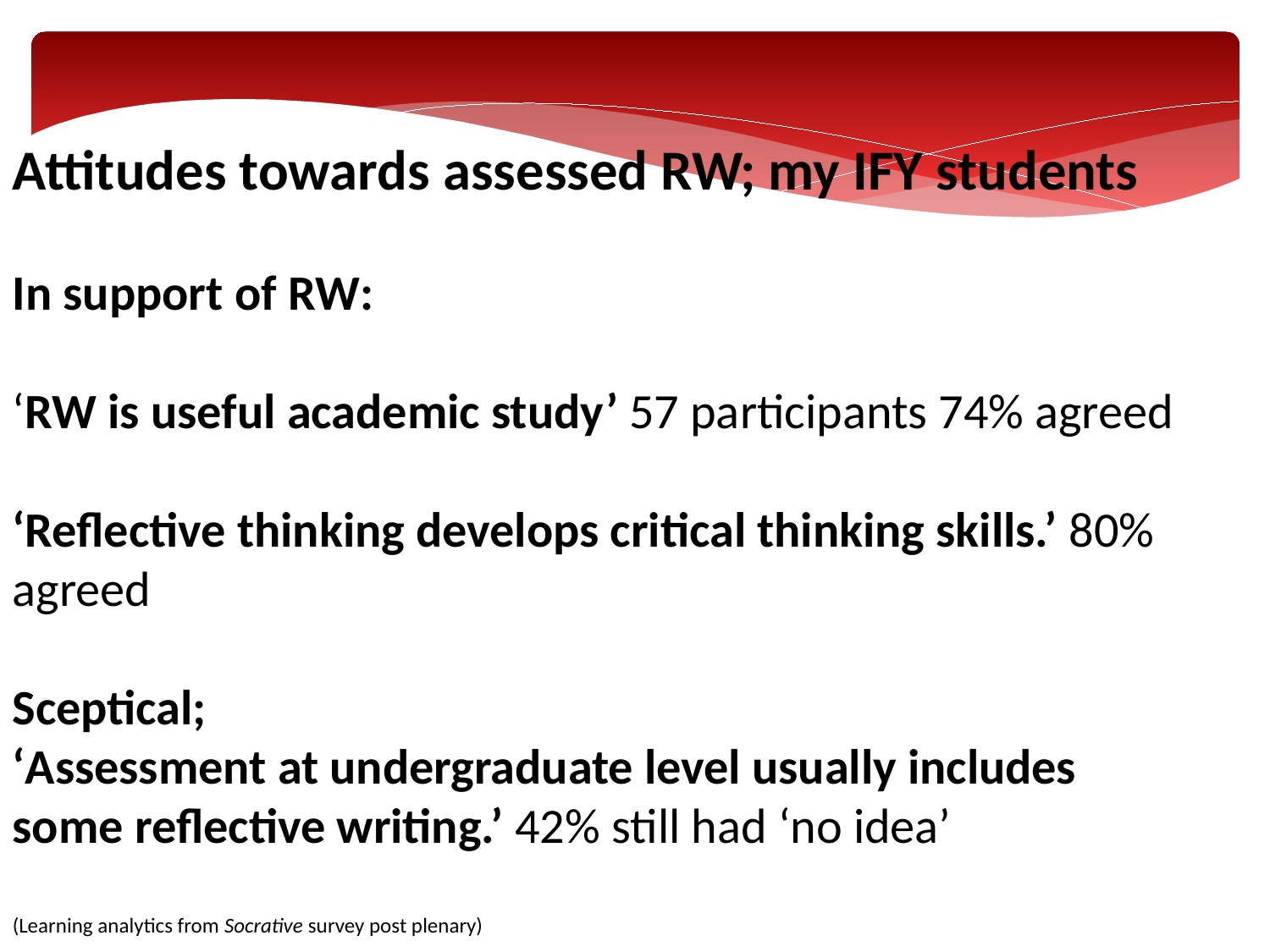

Attitudes towards assessed RW; my IFY students

In support of RW:

‘RW is useful academic study’ 57 participants 74% agreed

‘Reflective thinking develops critical thinking skills.’ 80% agreed

Sceptical;
‘Assessment at undergraduate level usually includes some reflective writing.’ 42% still had ‘no idea’

(Learning analytics from Socrative survey post plenary)